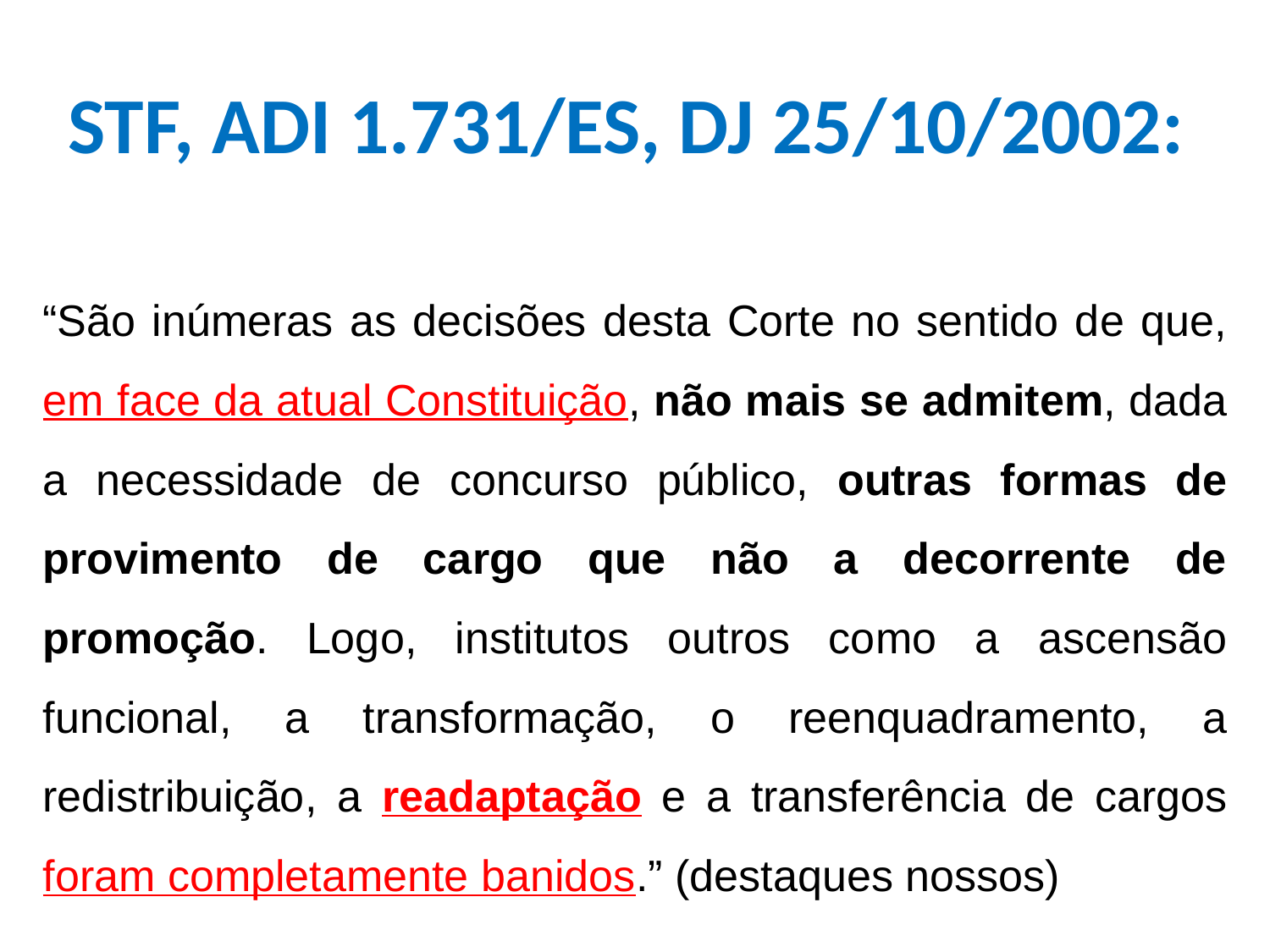

STF, ADI 1.731/ES, DJ 25/10/2002:

“São inúmeras as decisões desta Corte no sentido de que, em face da atual Constituição, não mais se admitem, dada a necessidade de concurso público, outras formas de provimento de cargo que não a decorrente de promoção. Logo, institutos outros como a ascensão funcional, a transformação, o reenquadramento, a redistribuição, a readaptação e a transferência de cargos foram completamente banidos.” (destaques nossos)